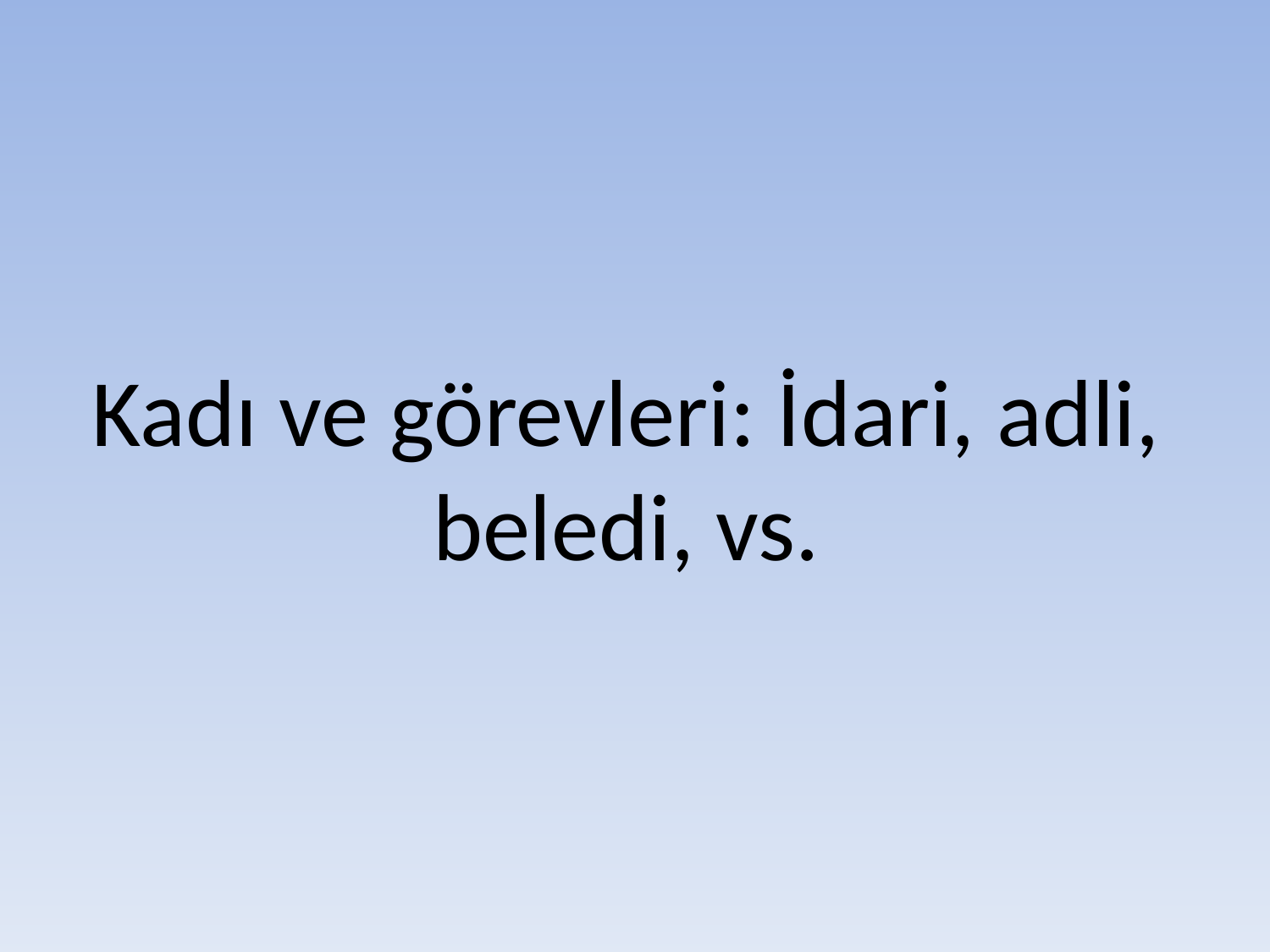

# Kadı ve görevleri: İdari, adli, beledi, vs.